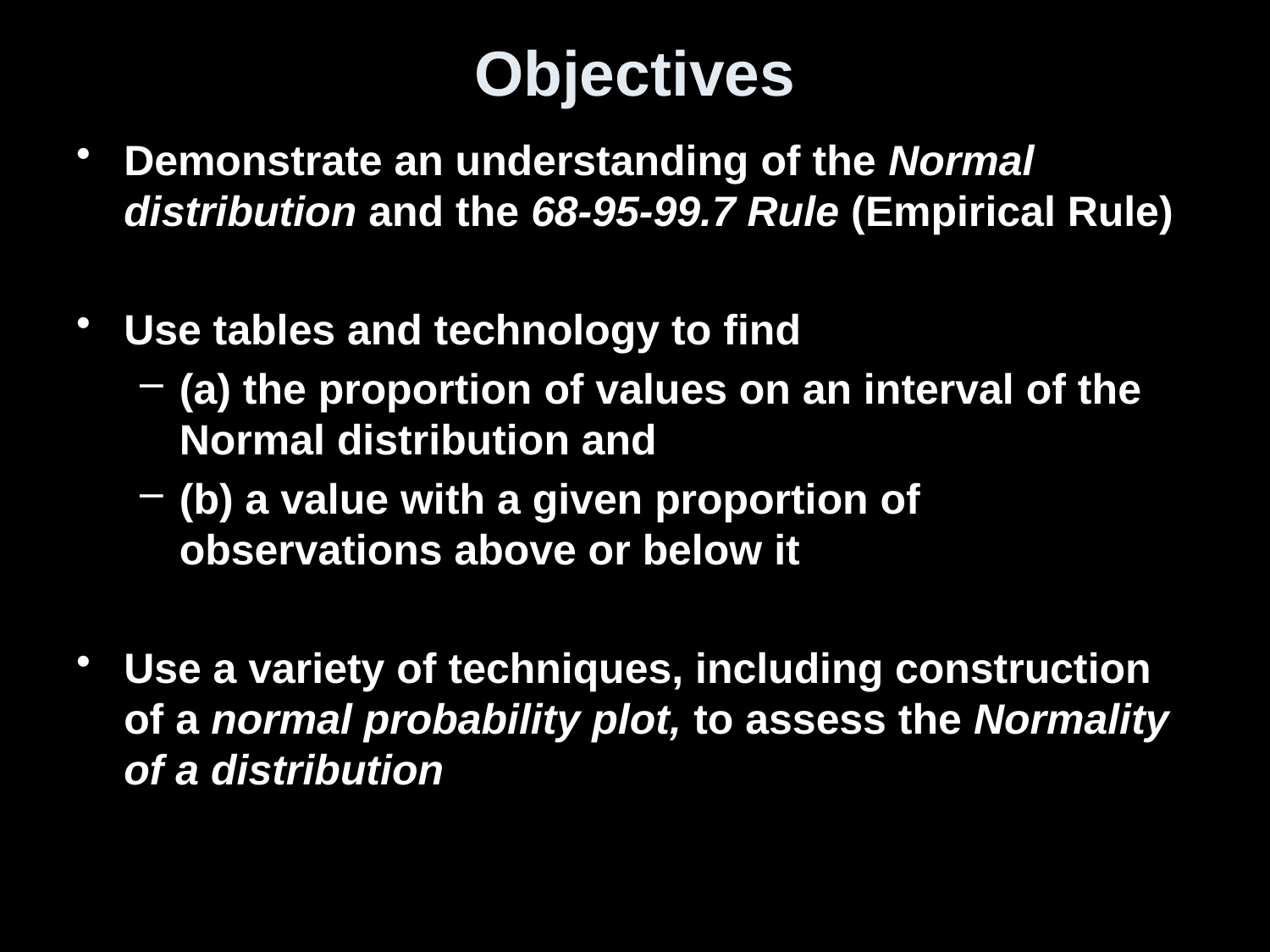

# Objectives
Demonstrate an understanding of the Normal distribution and the 68-95-99.7 Rule (Empirical Rule)

Use tables and technology to find
(a) the proportion of values on an interval of the Normal distribution and
(b) a value with a given proportion of observations above or below it

Use a variety of techniques, including construction of a normal probability plot, to assess the Normality of a distribution